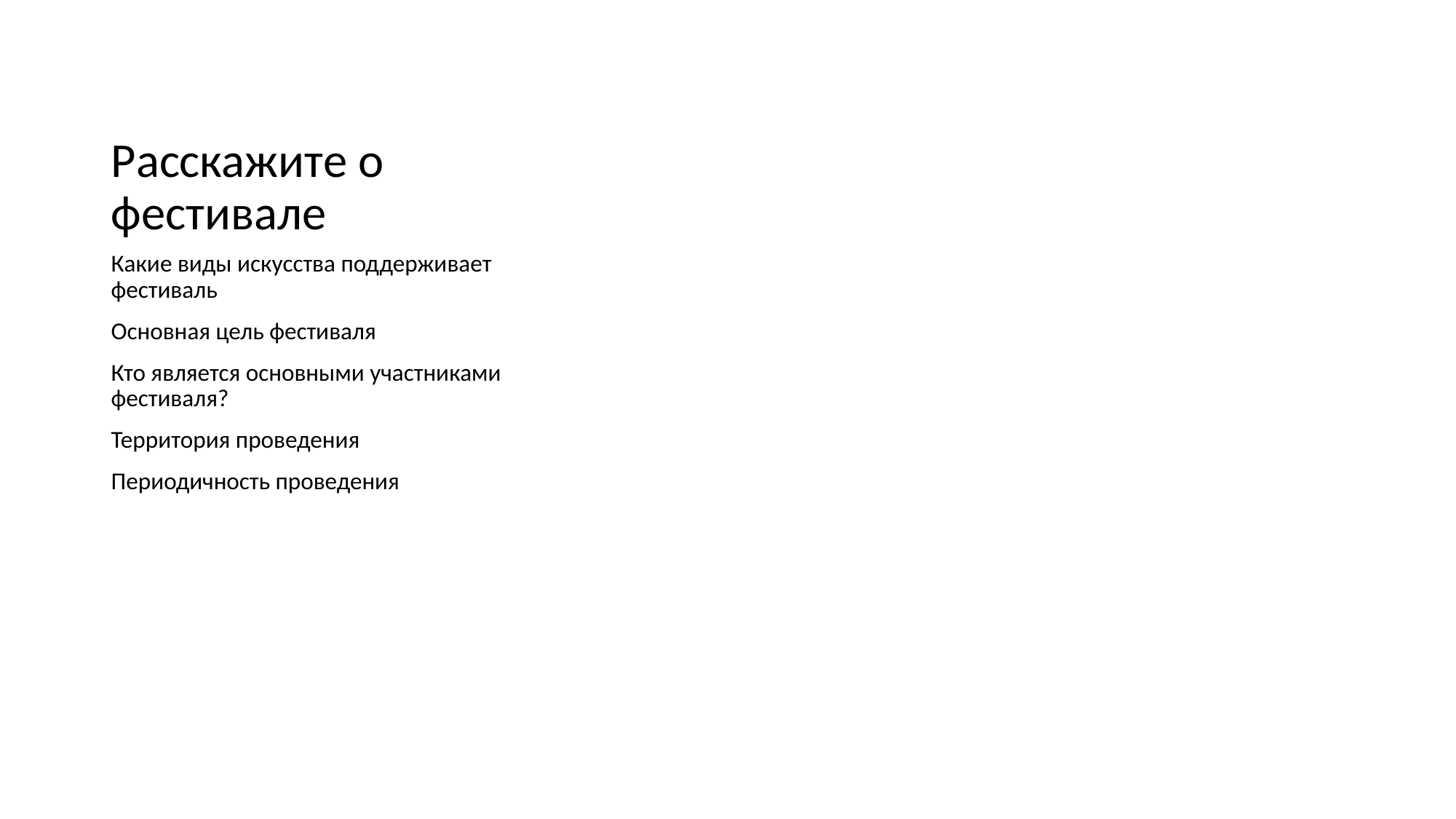

# Расскажите о фестивале

Какие виды искусства поддерживает фестиваль
Основная цель фестиваля
Кто является основными участниками фестиваля?
Территория проведения
Периодичность проведения